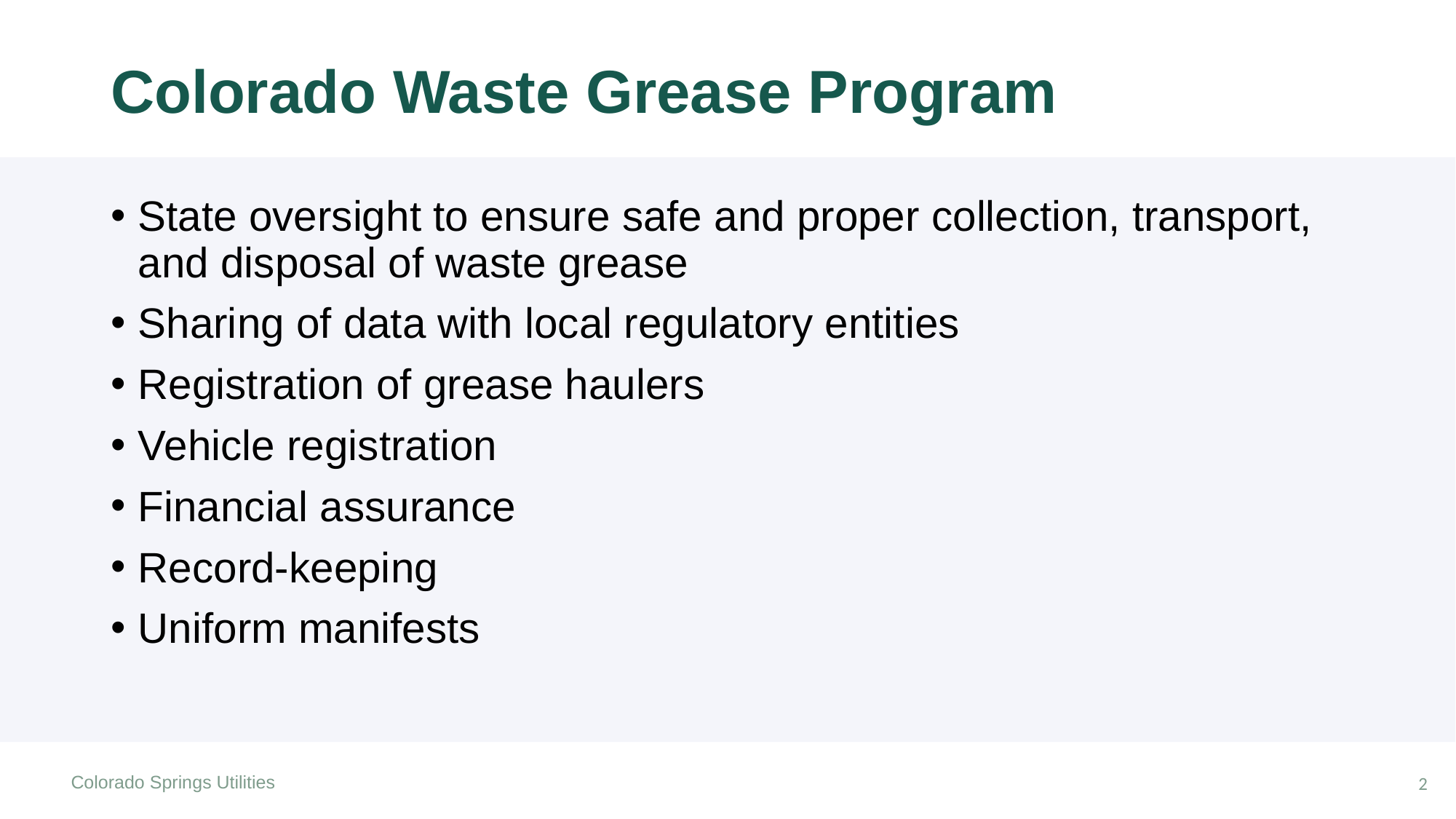

# Colorado Waste Grease Program
State oversight to ensure safe and proper collection, transport, and disposal of waste grease
Sharing of data with local regulatory entities
Registration of grease haulers
Vehicle registration
Financial assurance
Record-keeping
Uniform manifests